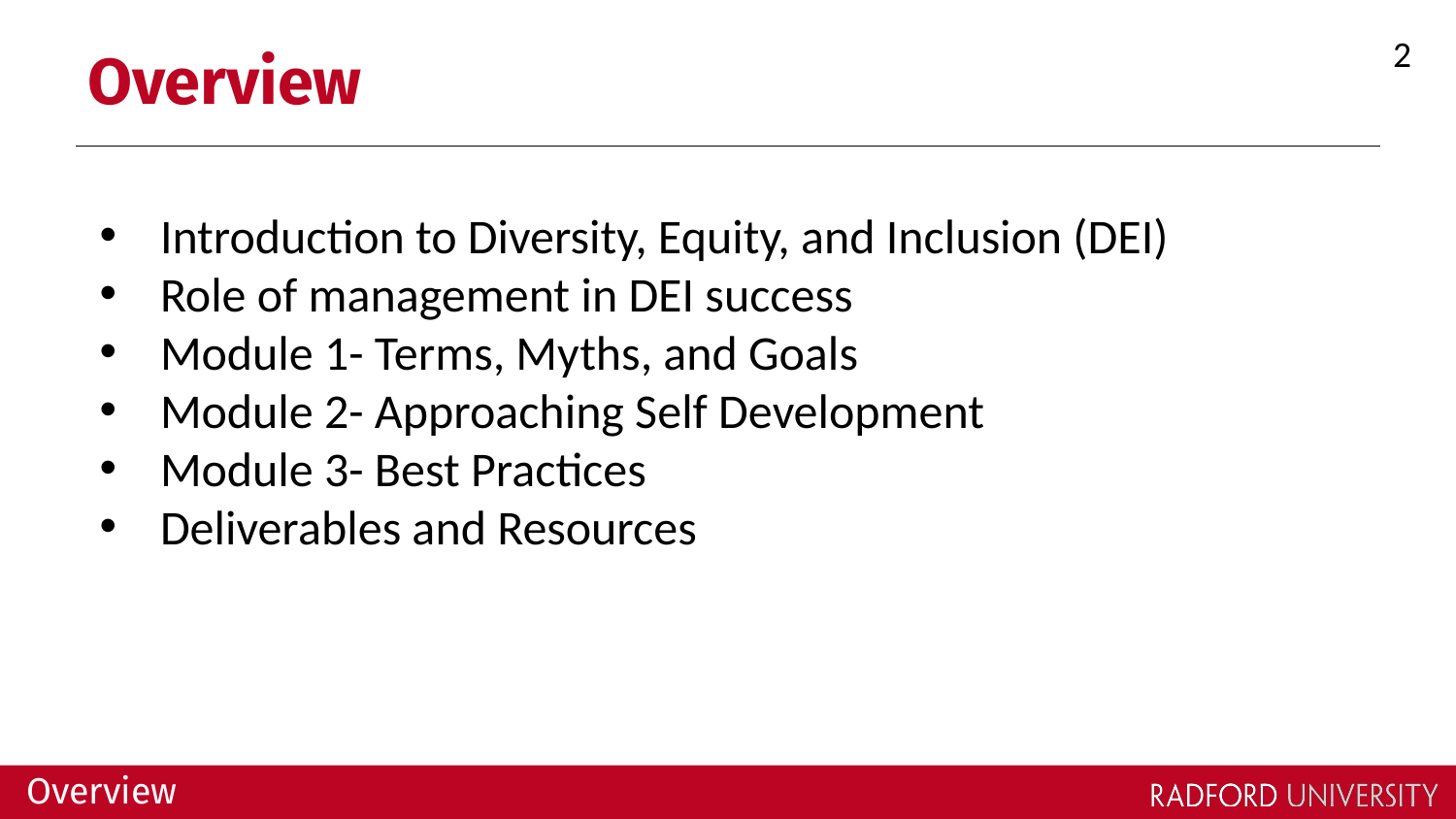

2
# Overview
Introduction to Diversity, Equity, and Inclusion (DEI)
Role of management in DEI success
Module 1- Terms, Myths, and Goals
Module 2- Approaching Self Development
Module 3- Best Practices
Deliverables and Resources
Overview